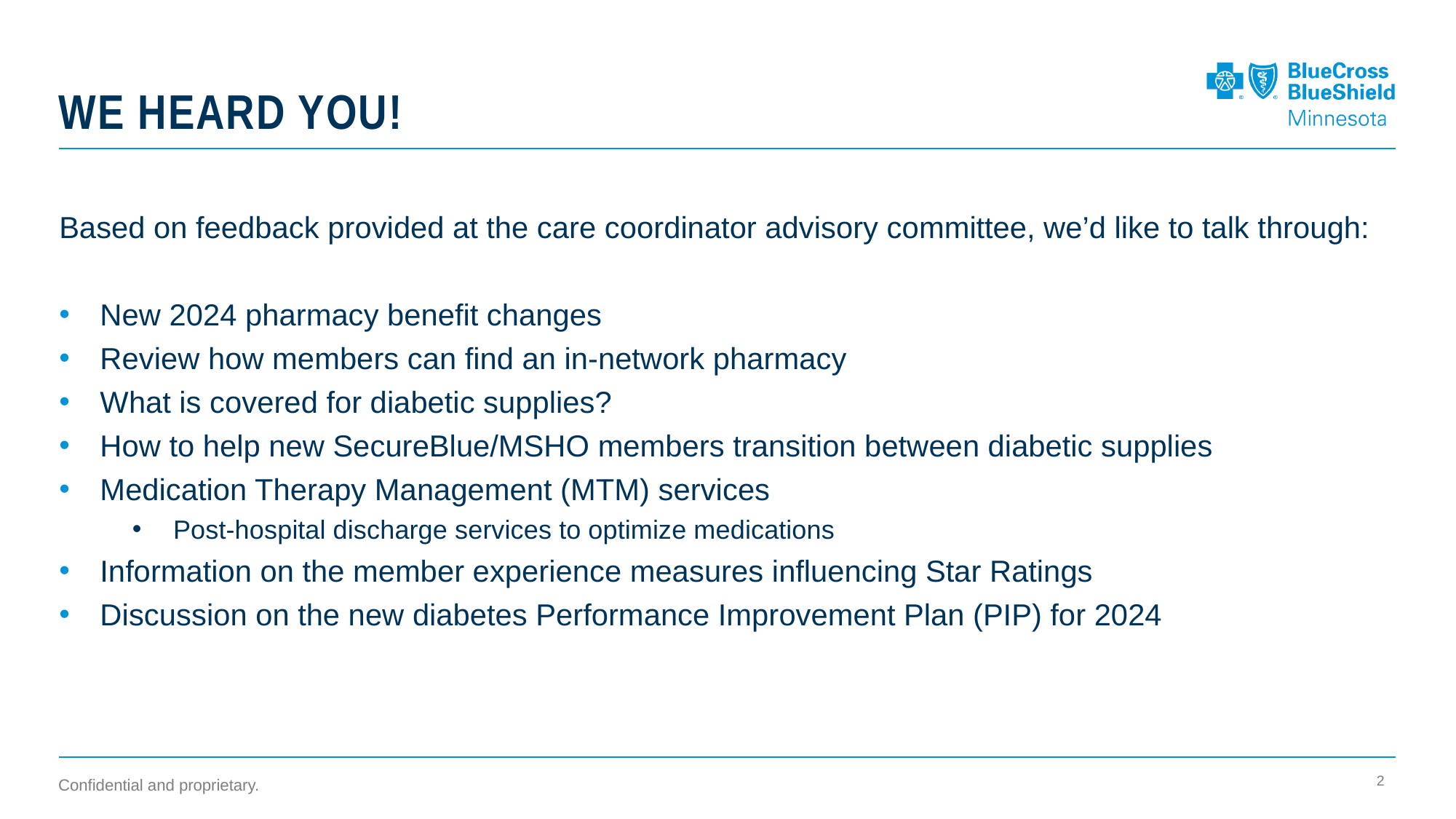

# We heard you!
Based on feedback provided at the care coordinator advisory committee, we’d like to talk through:

New 2024 pharmacy benefit changes
Review how members can find an in-network pharmacy
What is covered for diabetic supplies?
How to help new SecureBlue/MSHO members transition between diabetic supplies
Medication Therapy Management (MTM) services
Post-hospital discharge services to optimize medications
Information on the member experience measures influencing Star Ratings
Discussion on the new diabetes Performance Improvement Plan (PIP) for 2024
2